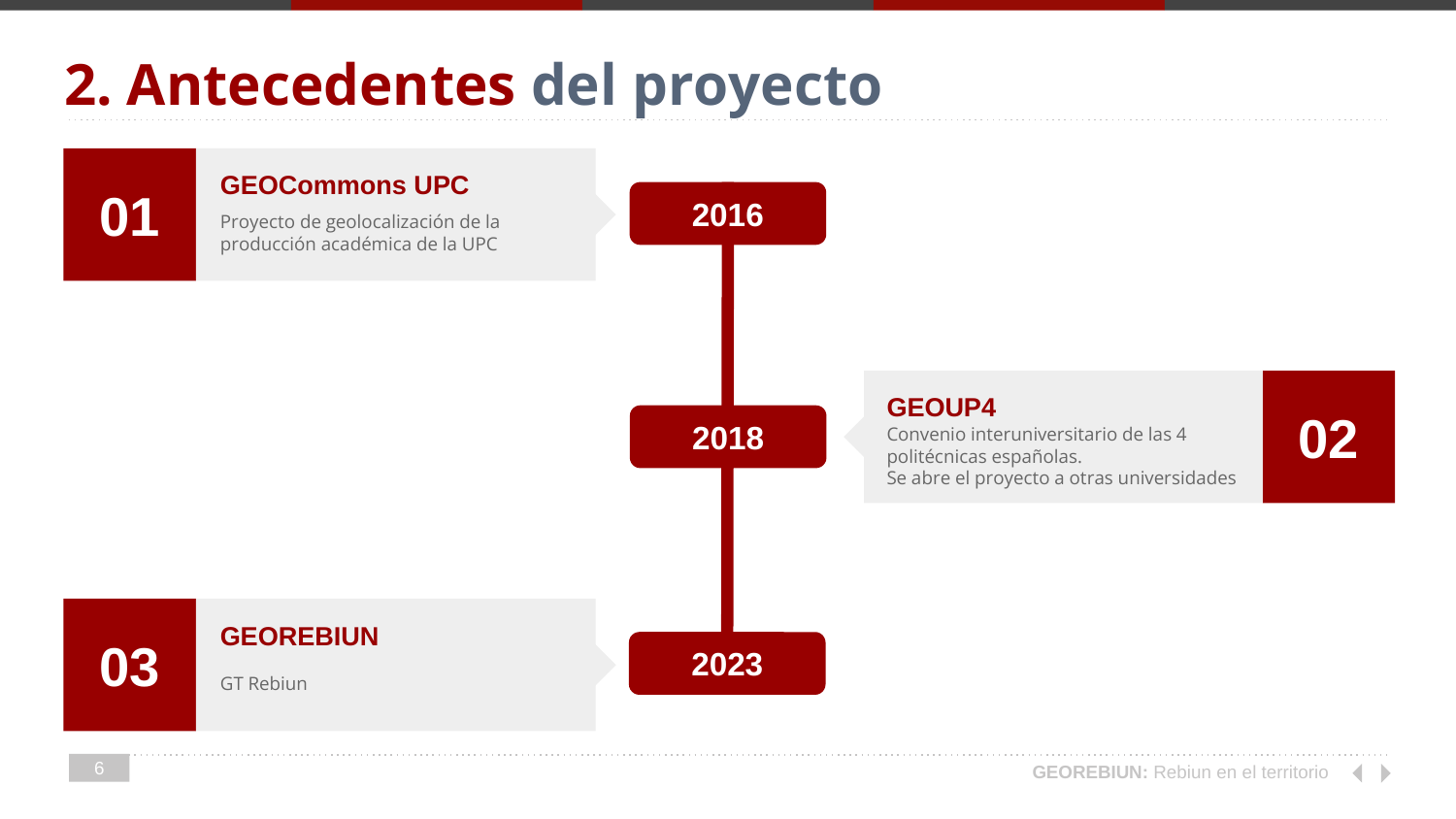

# 2. Antecedentes del proyecto
01

GEOCommons UPC
Proyecto de geolocalización de la producción académica de la UPC
2016

02
GEOUP4
Convenio interuniversitario de las 4 politécnicas españolas.
Se abre el proyecto a otras universidades

2018
03

GEOREBIUN
GT Rebiun
2023
6